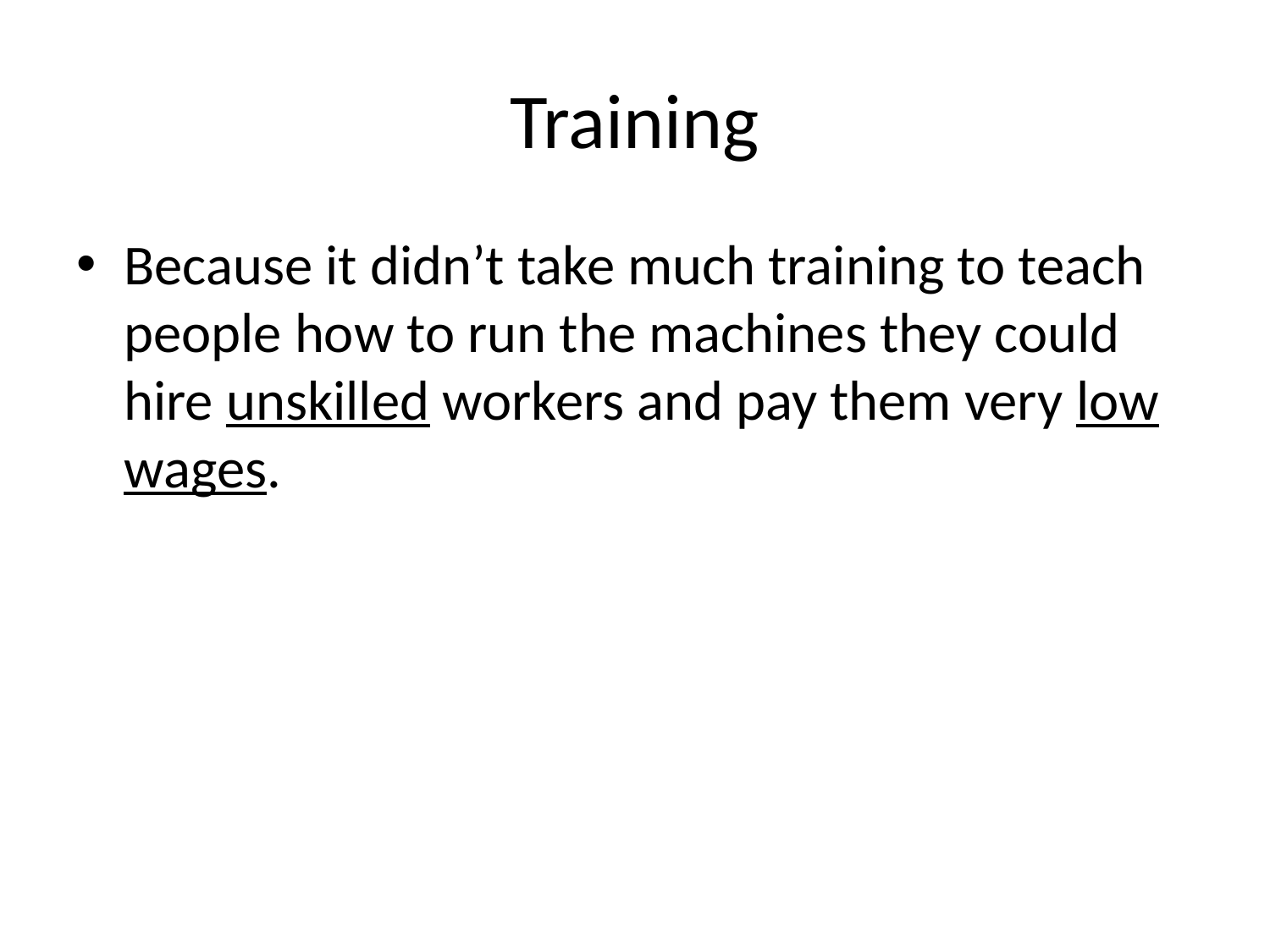

# Training
Because it didn’t take much training to teach people how to run the machines they could hire unskilled workers and pay them very low wages.